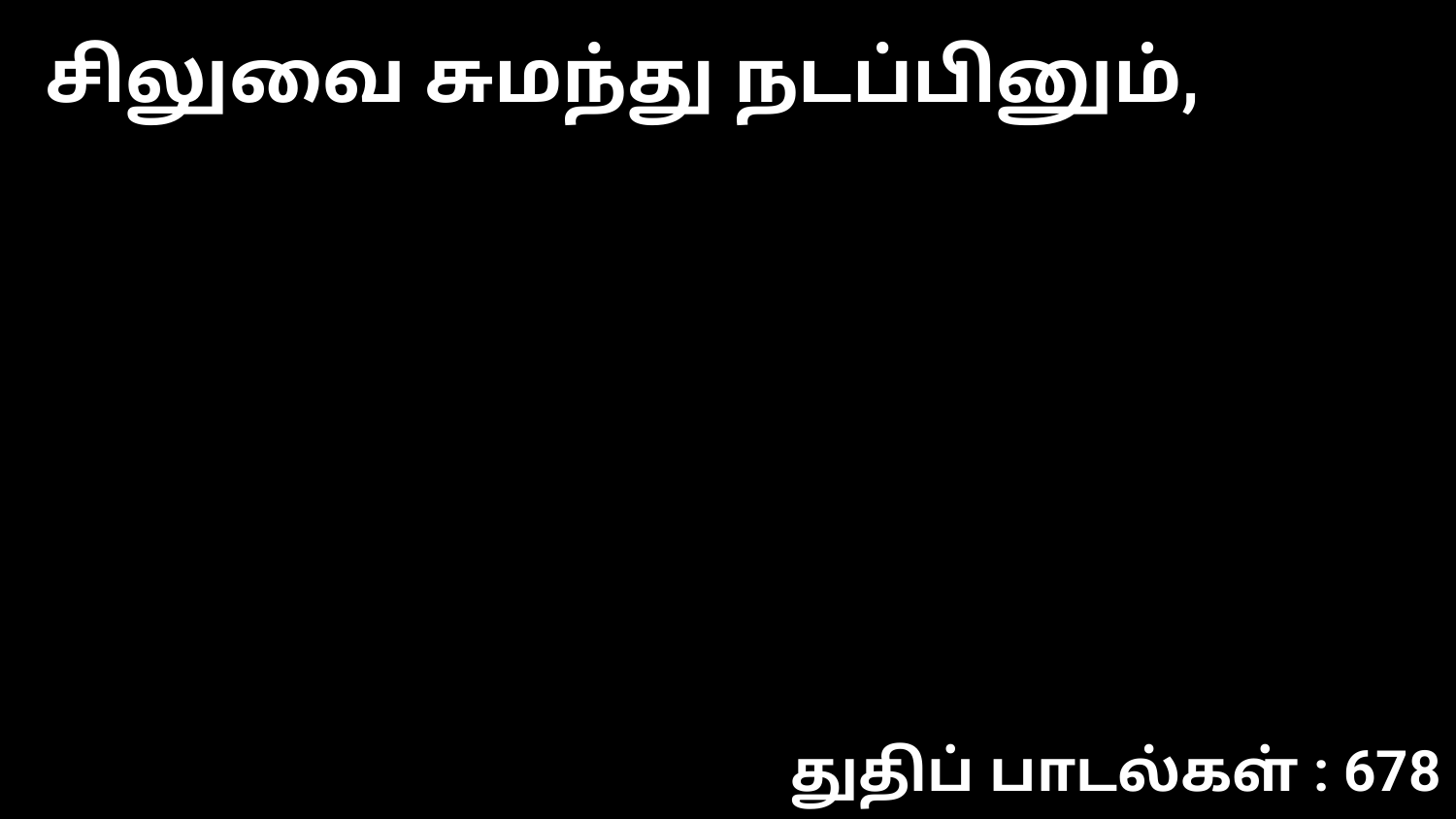

சிலுவை சுமந்து நடப்பினும்,
துதிப் பாடல்கள் : 678